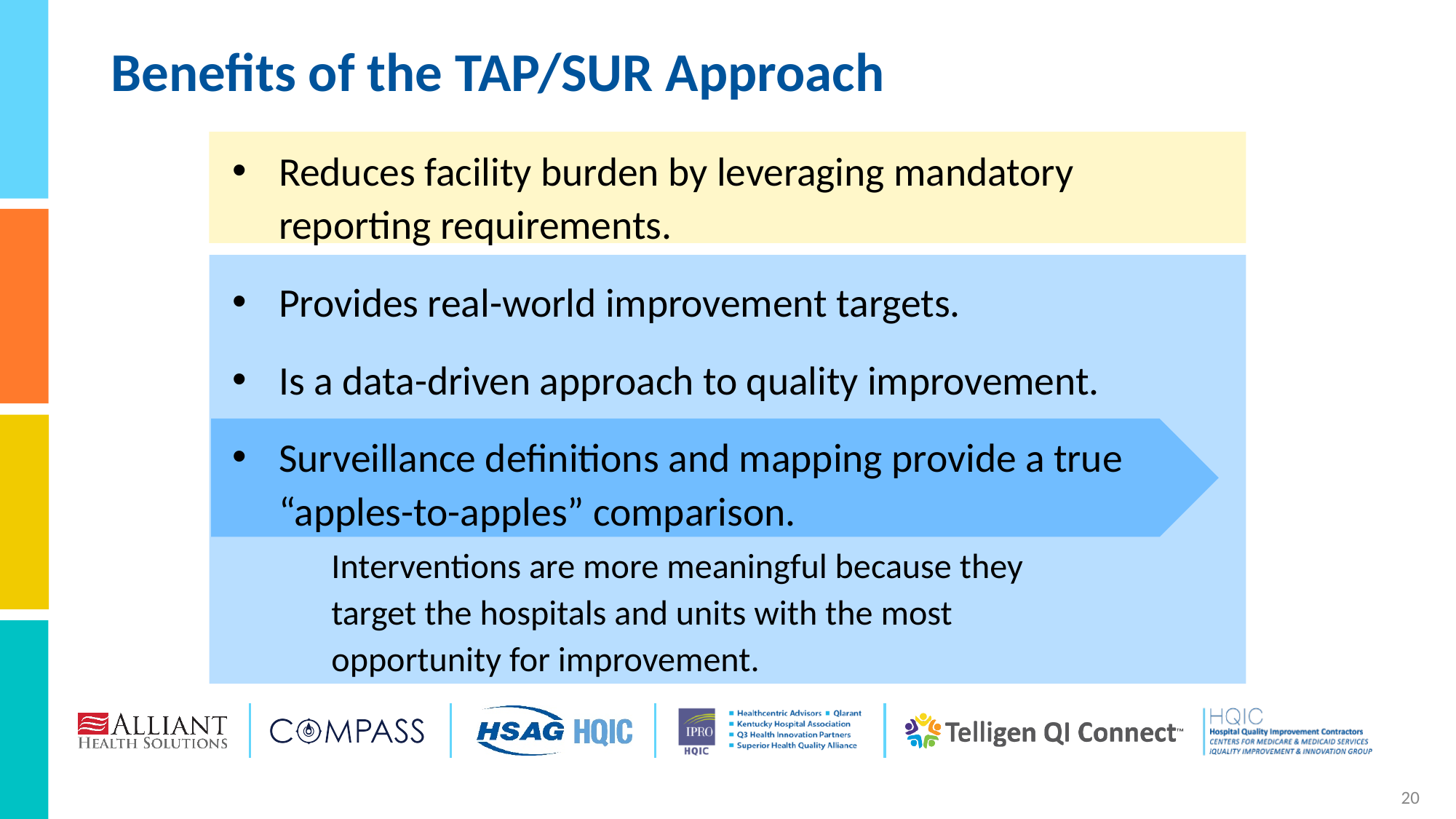

# Benefits of the TAP/SUR Approach

Reduces facility burden by leveraging mandatory reporting requirements.
Provides real-world improvement targets.
Is a data-driven approach to quality improvement.
Surveillance definitions and mapping provide a true “apples-to-apples” comparison.
Interventions are more meaningful because they
target the hospitals and units with the most
opportunity for improvement.

20